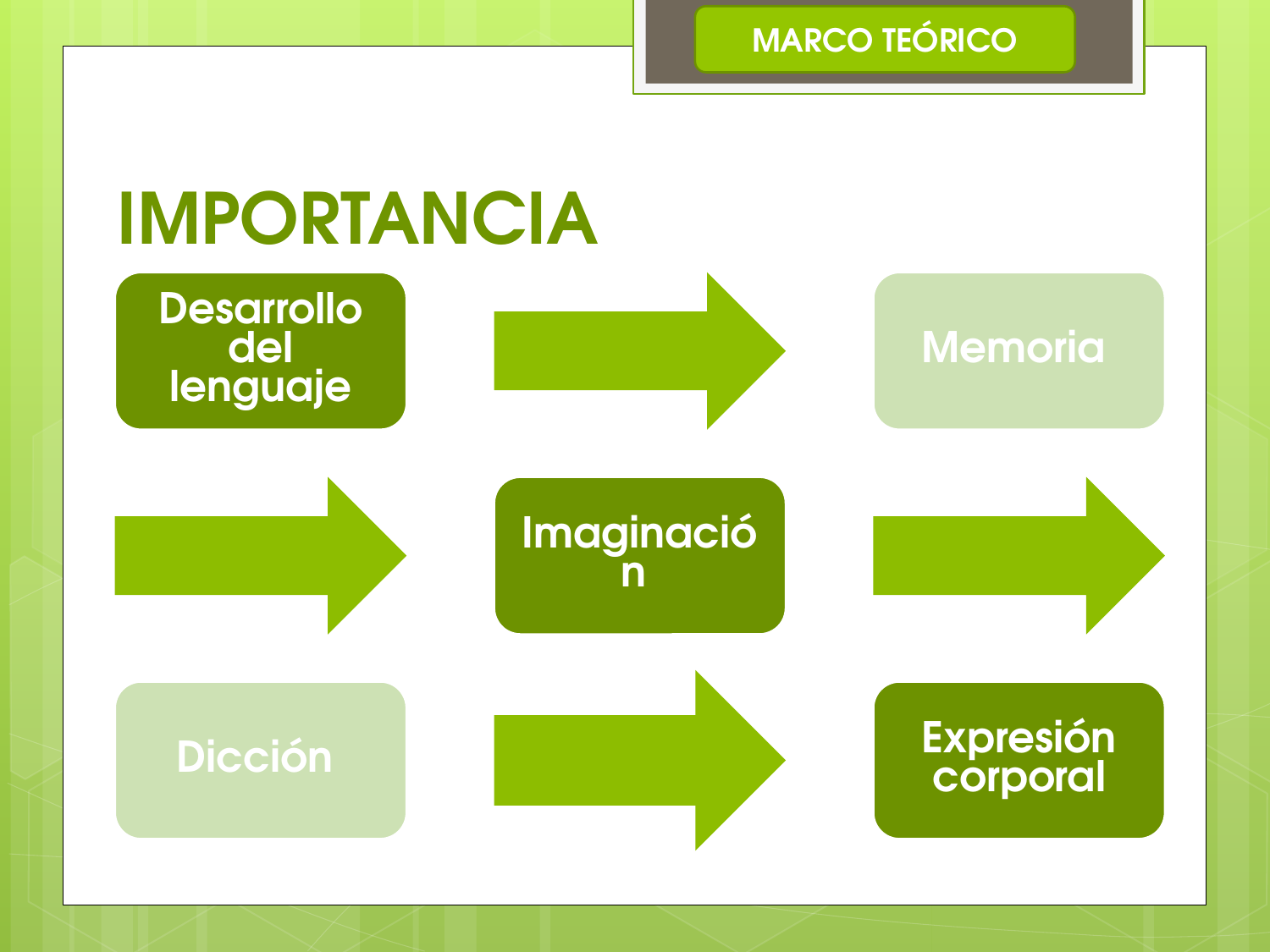

MARCO TEÓRICO
# IMPORTANCIA
Desarrollo del lenguaje
Memoria
Imaginación
Dicción
Expresión corporal